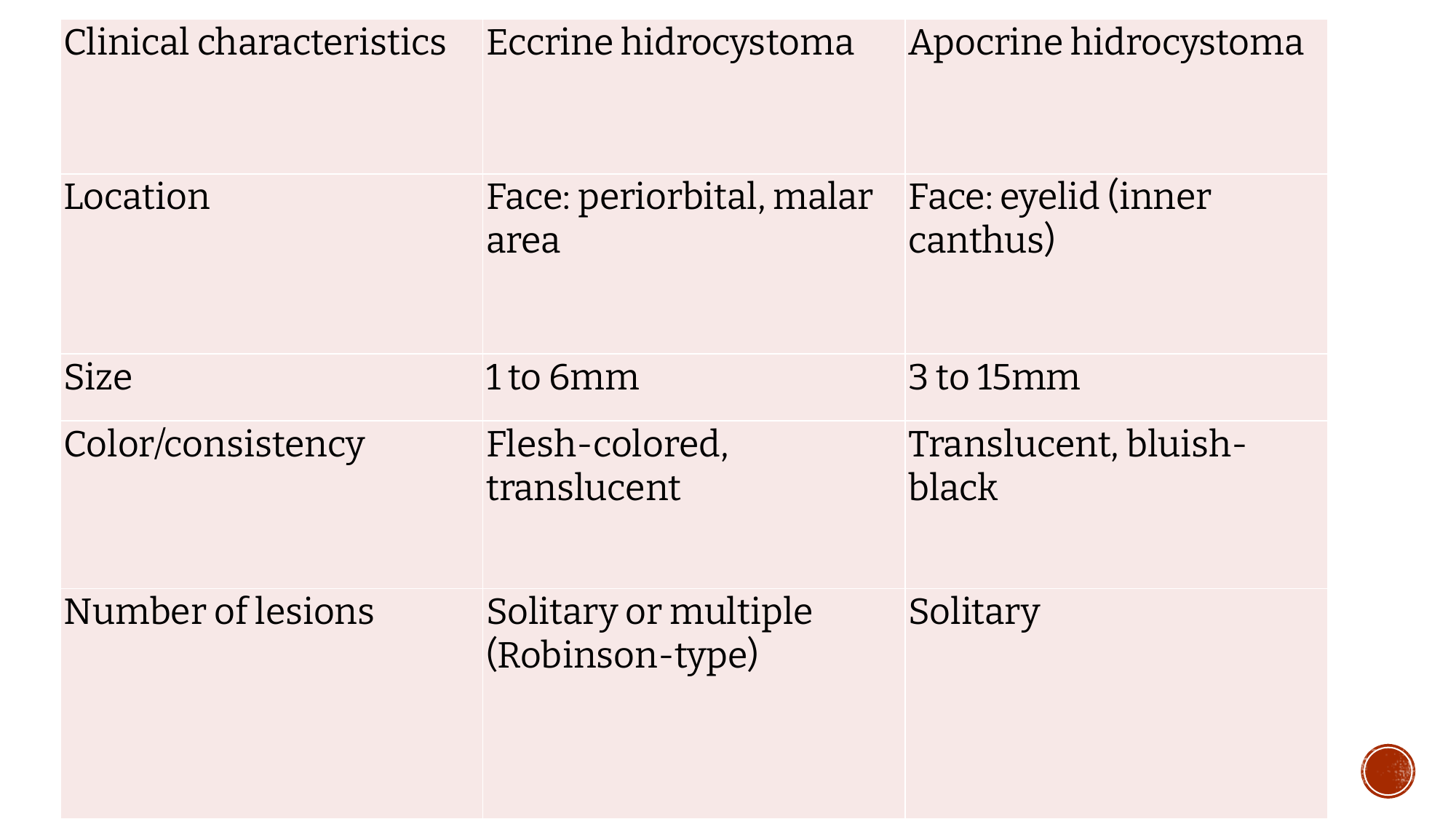

| Clinical characteristics | Eccrine hidrocystoma | Apocrine hidrocystoma |
| --- | --- | --- |
| Location | Face: periorbital, malar area | Face: eyelid (inner canthus) |
| Size | 1 to 6mm | 3 to 15mm |
| Color/consistency | Flesh-colored, translucent | Translucent, bluish-black |
| Number of lesions | Solitary or multiple (Robinson-type) | Solitary |
#